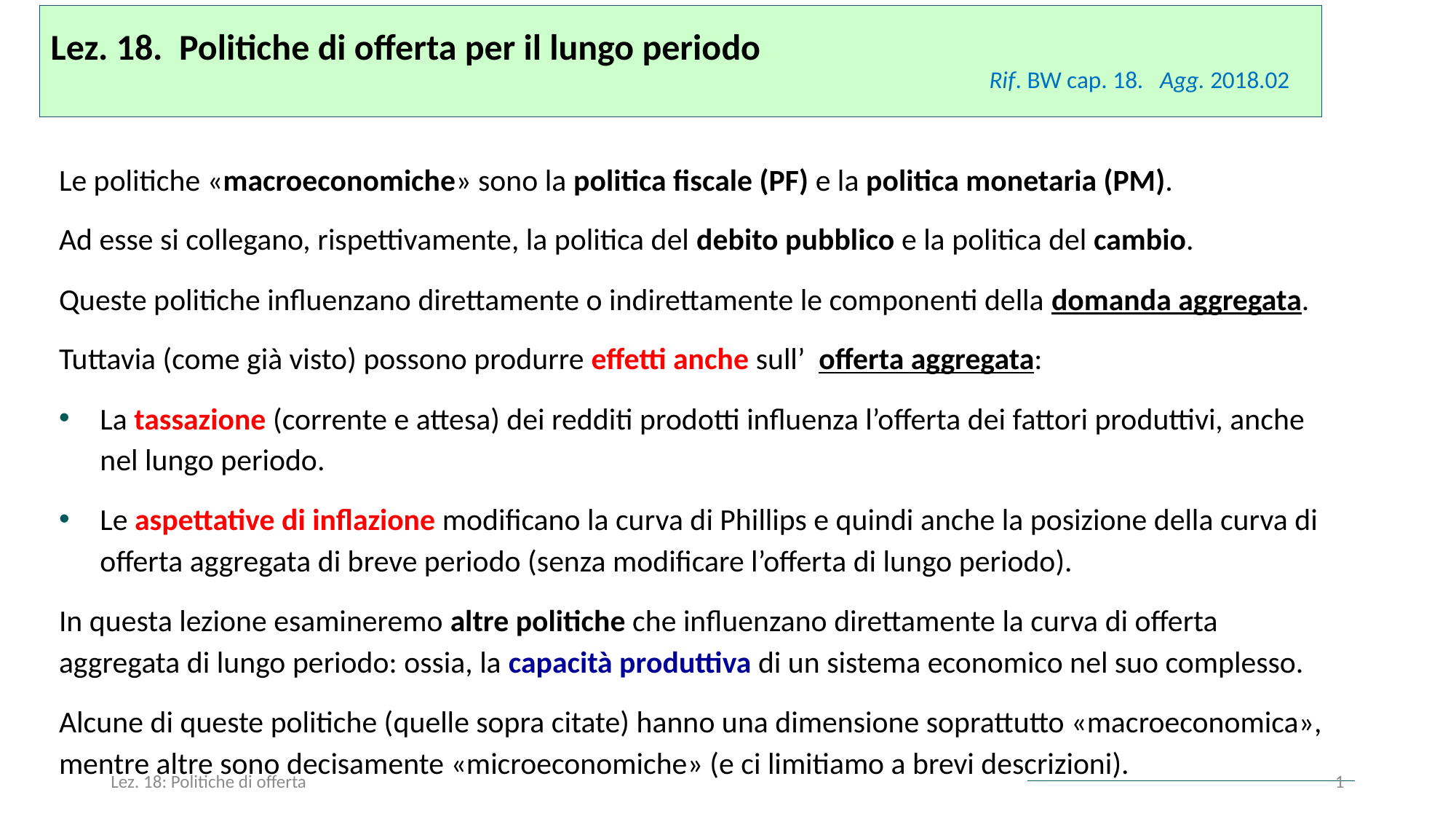

# Lez. 18.  Politiche di offerta per il lungo periodo Rif. BW cap. 18.   Agg. 2018.02
Le politiche «macroeconomiche» sono la politica fiscale (PF) e la politica monetaria (PM).
Ad esse si collegano, rispettivamente, la politica del debito pubblico e la politica del cambio.
Queste politiche influenzano direttamente o indirettamente le componenti della domanda aggregata.
Tuttavia (come già visto) possono produrre effetti anche sull’  offerta aggregata:
La tassazione (corrente e attesa) dei redditi prodotti influenza l’offerta dei fattori produttivi, anche nel lungo periodo.
Le aspettative di inflazione modificano la curva di Phillips e quindi anche la posizione della curva di offerta aggregata di breve periodo (senza modificare l’offerta di lungo periodo).
In questa lezione esamineremo altre politiche che influenzano direttamente la curva di offerta aggregata di lungo periodo: ossia, la capacità produttiva di un sistema economico nel suo complesso.
Alcune di queste politiche (quelle sopra citate) hanno una dimensione soprattutto «macroeconomica», mentre altre sono decisamente «microeconomiche» (e ci limitiamo a brevi descrizioni).
Lez. 18: Politiche di offerta
1